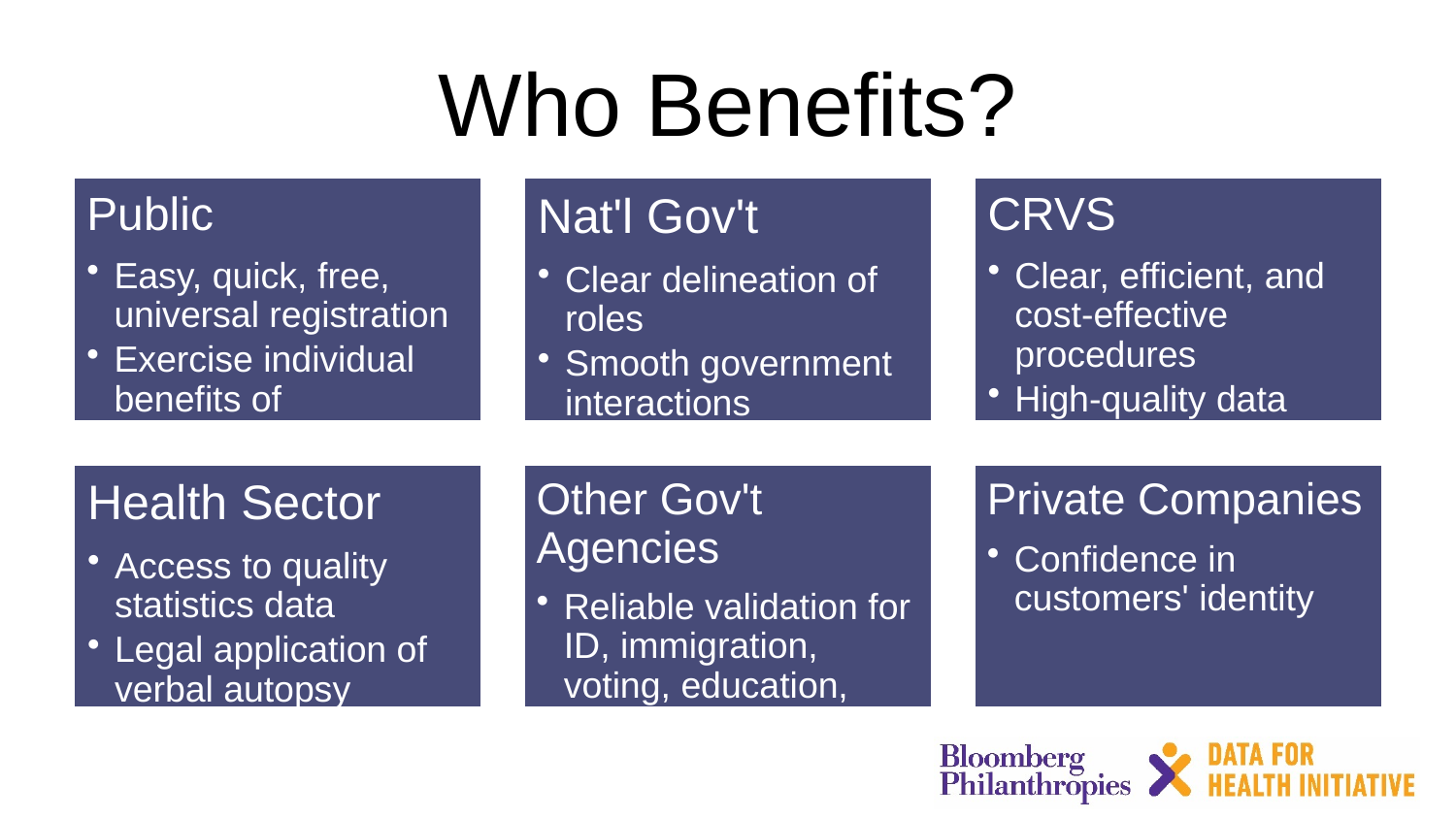

# Who Benefits?
Public
Easy, quick, free, universal registration
Exercise individual benefits of registration
Nat'l Gov't
Clear delineation of roles
Smooth government interactions
CRVS
Clear, efficient, and cost-effective procedures
High-quality data
Health Sector
Access to quality statistics data
Legal application of verbal autopsy
Other Gov't Agencies
Reliable validation for ID, immigration, voting, education, pensions, driving, police and more
Private Companies
Confidence in customers' identity